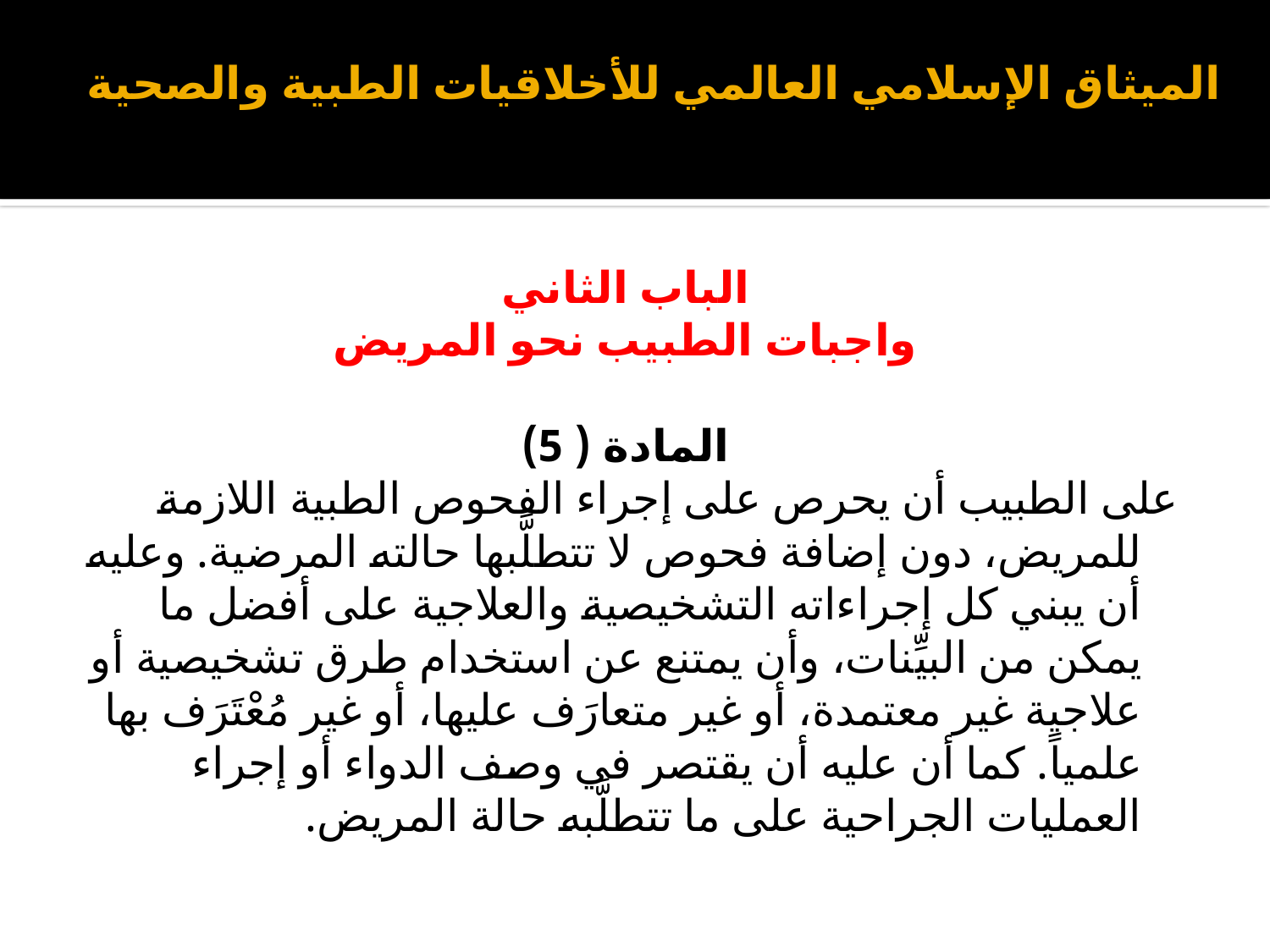

# الميثاق الإسلامي العالمي للأخلاقيات الطبية والصحية
الباب الثاني
واجبات الطبيب نحو المريض

المادة ( 5)
على الطبيب أن يحرص على إجراء الفحوص الطبية اللازمة للمريض، دون إضافة فحوص لا تتطلَّبها حالته المرضية. وعليه أن يبني كل إجراءاته التشخيصية والعلاجية على أفضل ما يمكن من البيِّنات، وأن يمتنع عن استخدام طرق تشخيصية أو علاجية غير معتمدة، أو غير متعارَف عليها، أو غير مُعْتَرَف بها علمياً. كما أن عليه أن يقتصر في وصف الدواء أو إجراء العمليات الجراحية على ما تتطلَّبه حالة المريض.